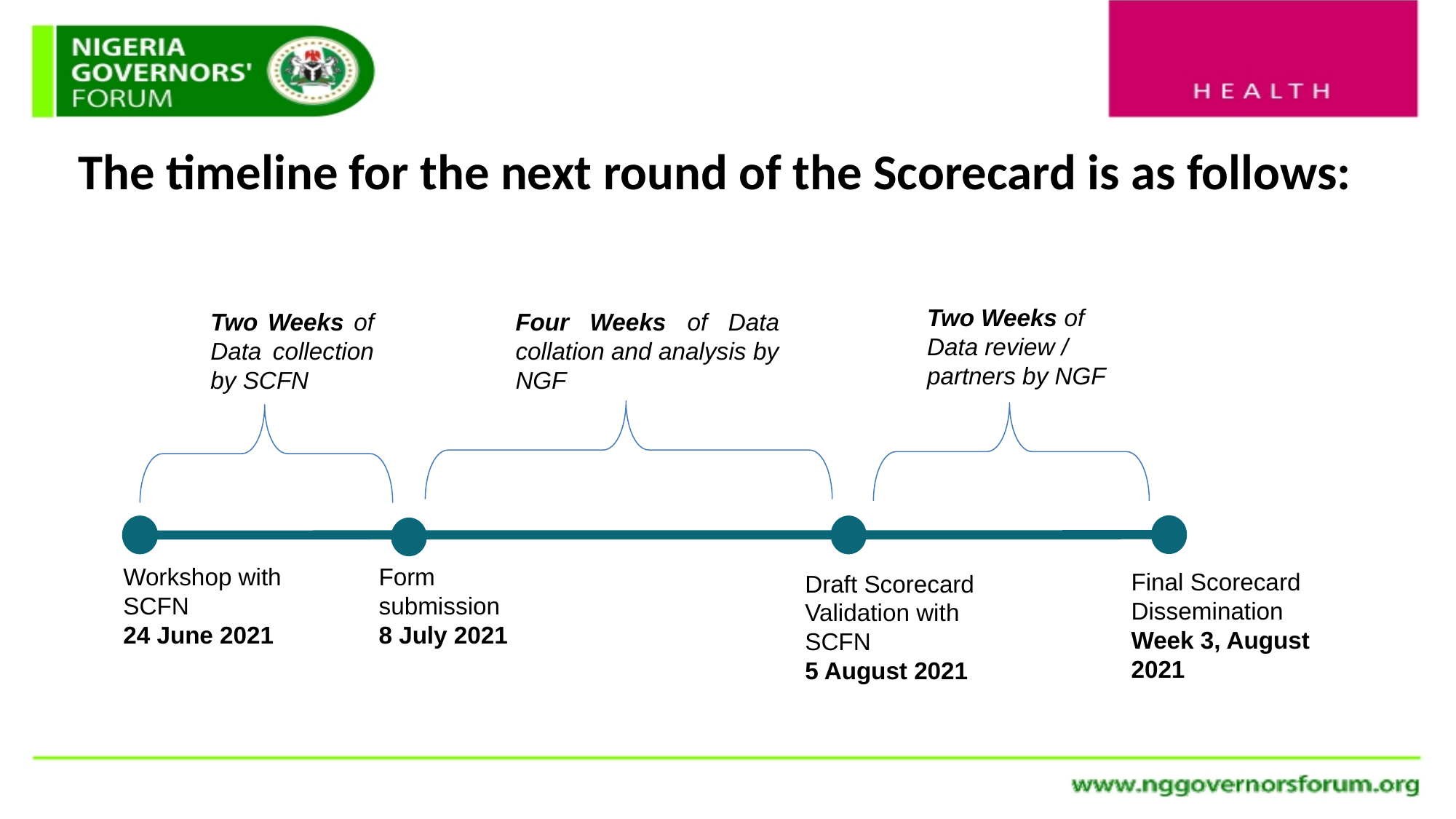

# The timeline for the next round of the Scorecard is as follows:

Two Weeks of Data review / partners by NGF
Four Weeks of Data collation and analysis by NGF
Two Weeks of Data collection by SCFN

Form submission
8 July 2021
Workshop with SCFN
24 June 2021
Draft Scorecard Validation with SCFN
5 August 2021
Final Scorecard Dissemination
Week 3, August 2021